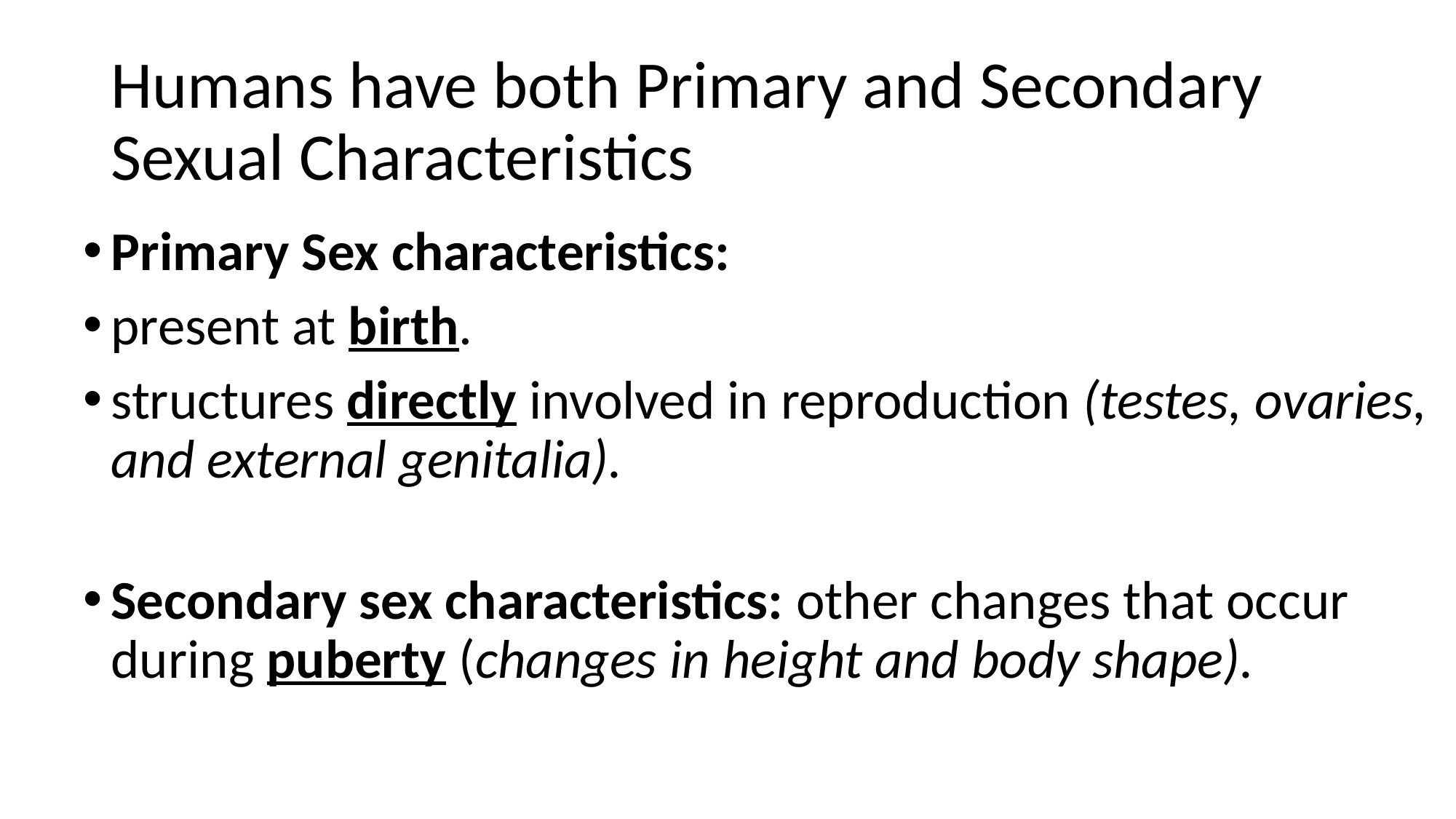

# Humans have both Primary and Secondary Sexual Characteristics
Primary Sex characteristics:
present at birth.
structures directly involved in reproduction (testes, ovaries, and external genitalia).

Secondary sex characteristics: other changes that occur during puberty (changes in height and body shape).